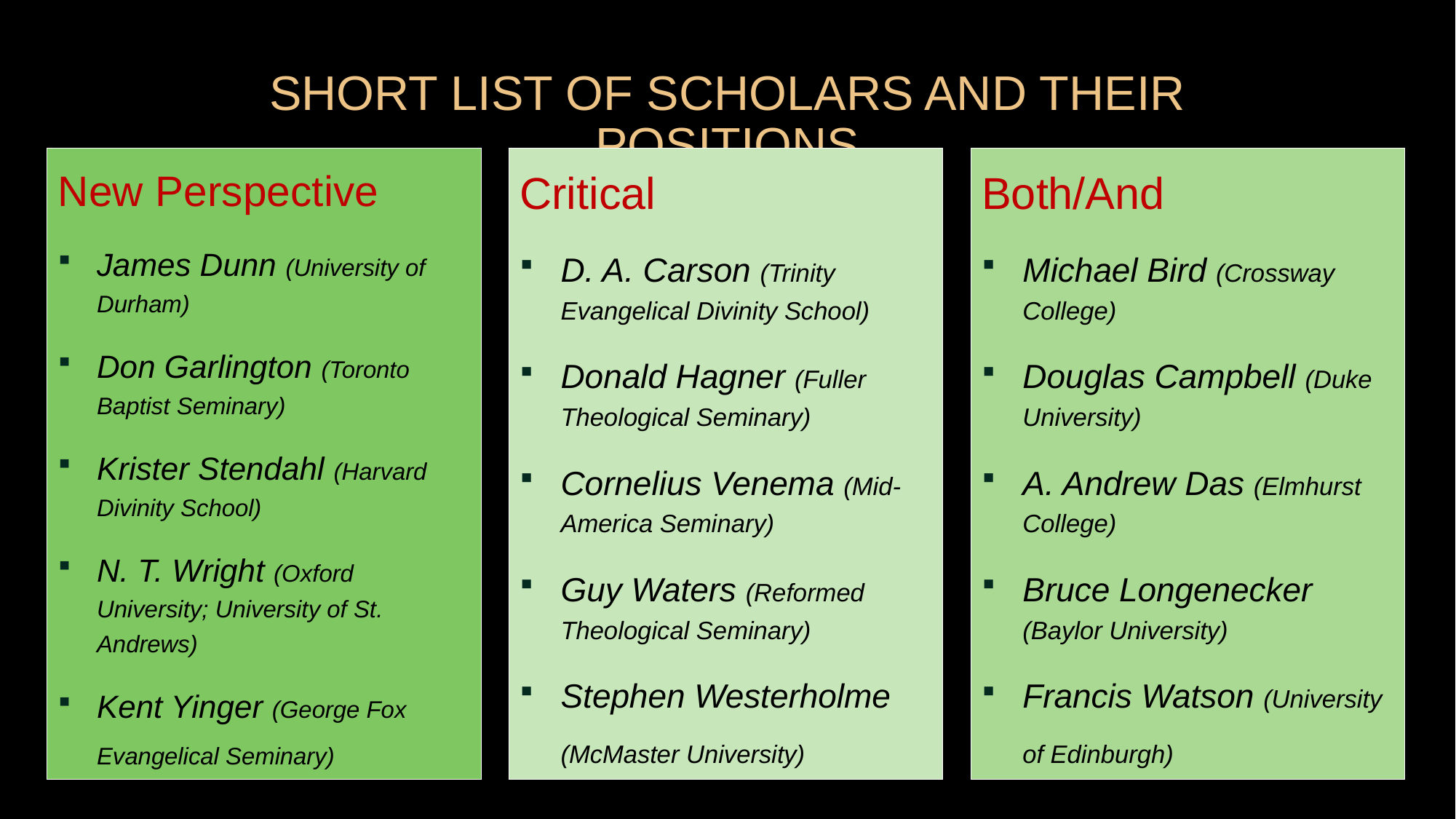

58
# SHORT LIST OF SCHOLARS AND THEIR POSITIONS
Both/And
Michael Bird (Crossway College)
Douglas Campbell (Duke University)
A. Andrew Das (Elmhurst College)
Bruce Longenecker (Baylor University)
Francis Watson (University of Edinburgh)
Critical
D. A. Carson (Trinity Evangelical Divinity School)
Donald Hagner (Fuller Theological Seminary)
Cornelius Venema (Mid-America Seminary)
Guy Waters (Reformed Theological Seminary)
Stephen Westerholme (McMaster University)
New Perspective
James Dunn (University of Durham)
Don Garlington (Toronto Baptist Seminary)
Krister Stendahl (Harvard Divinity School)
N. T. Wright (Oxford University; University of St. Andrews)
Kent Yinger (George Fox Evangelical Seminary)